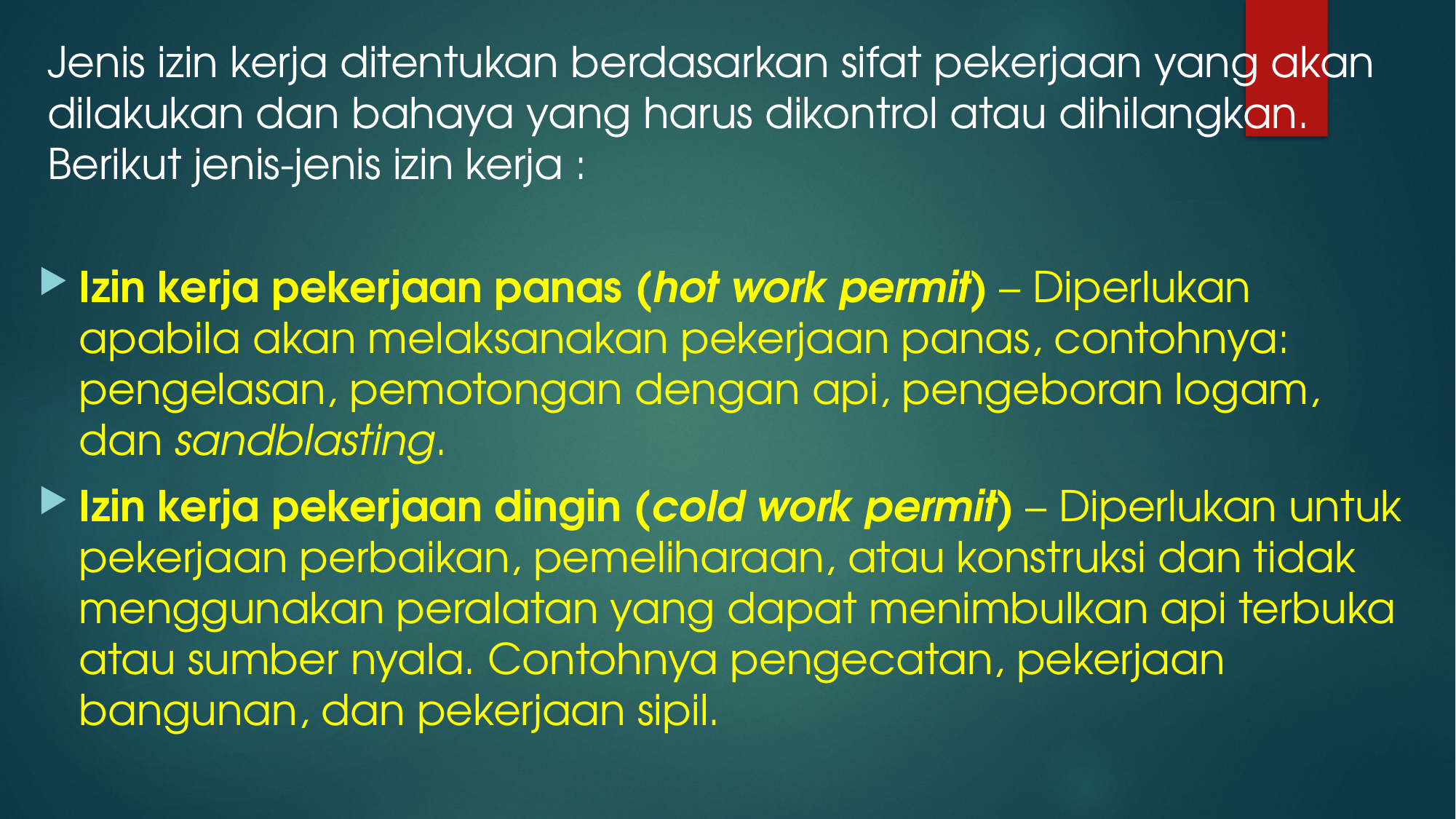

# Jenis izin kerja ditentukan berdasarkan sifat pekerjaan yang akan dilakukan dan bahaya yang harus dikontrol atau dihilangkan.  Berikut jenis-jenis izin kerja :
Izin kerja pekerjaan panas (hot work permit) – Diperlukan apabila akan melaksanakan pekerjaan panas, contohnya: pengelasan, pemotongan dengan api, pengeboran logam, dan sandblasting.
Izin kerja pekerjaan dingin (cold work permit) – Diperlukan untuk pekerjaan perbaikan, pemeliharaan, atau konstruksi dan tidak menggunakan peralatan yang dapat menimbulkan api terbuka atau sumber nyala. Contohnya pengecatan, pekerjaan bangunan, dan pekerjaan sipil.